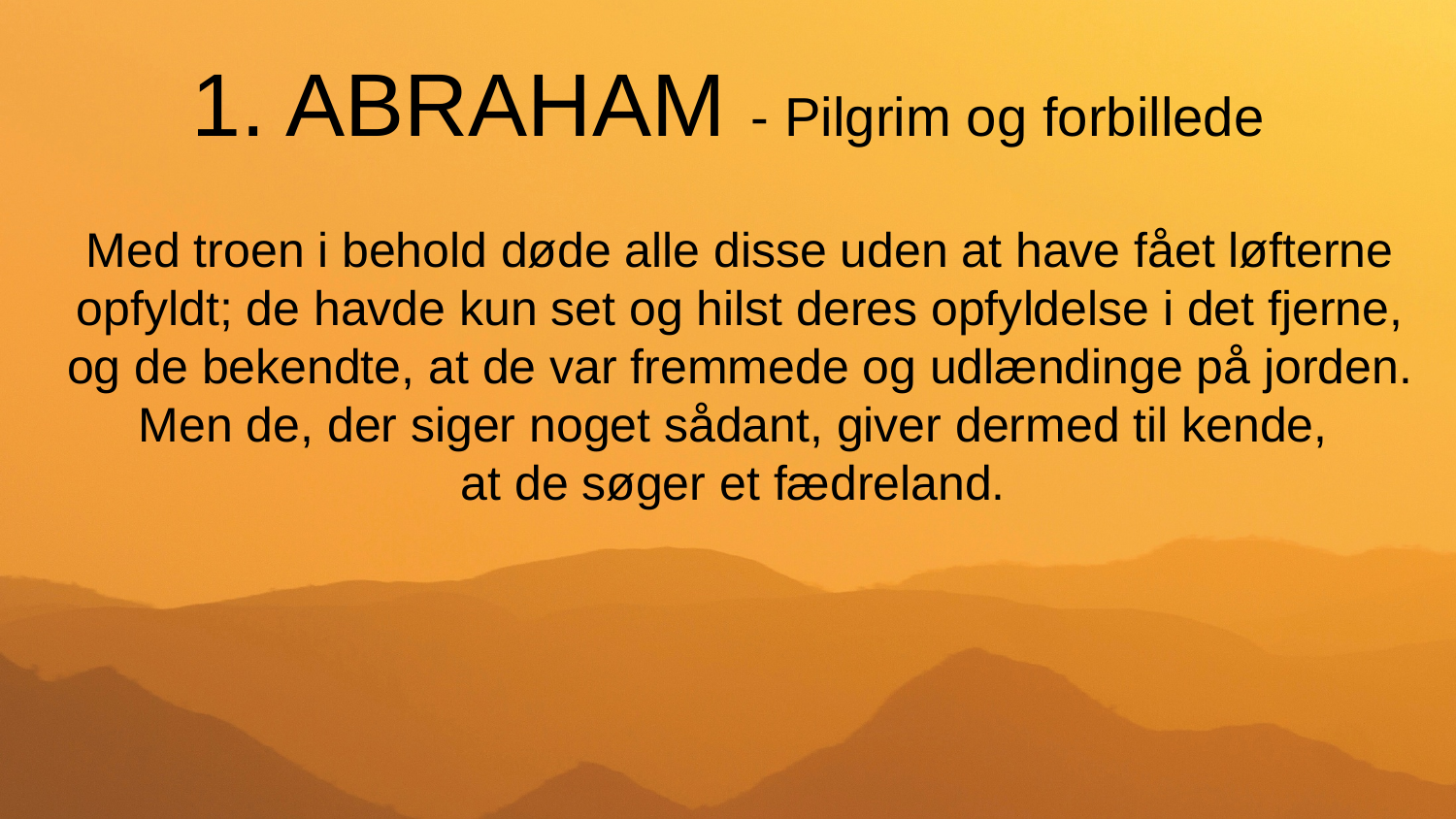

# 1. ABRAHAM - Pilgrim og forbillede
Med troen i behold døde alle disse uden at have fået løfterne
opfyldt; de havde kun set og hilst deres opfyldelse i det fjerne,
og de bekendte, at de var fremmede og udlændinge på jorden.
Men de, der siger noget sådant, giver dermed til kende,
at de søger et fædreland.